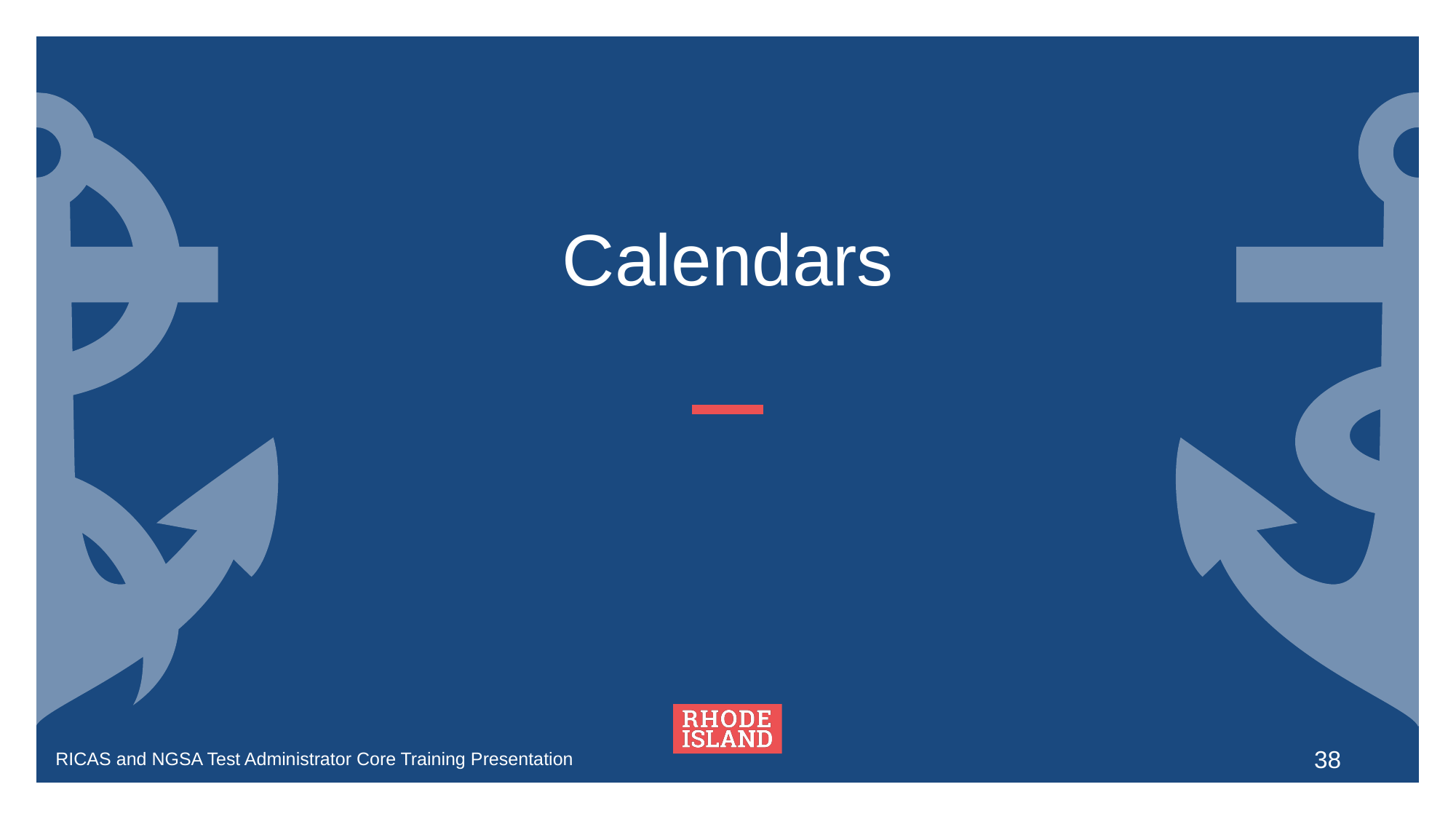

# Calendars

38
RICAS and NGSA Test Administrator Core Training Presentation